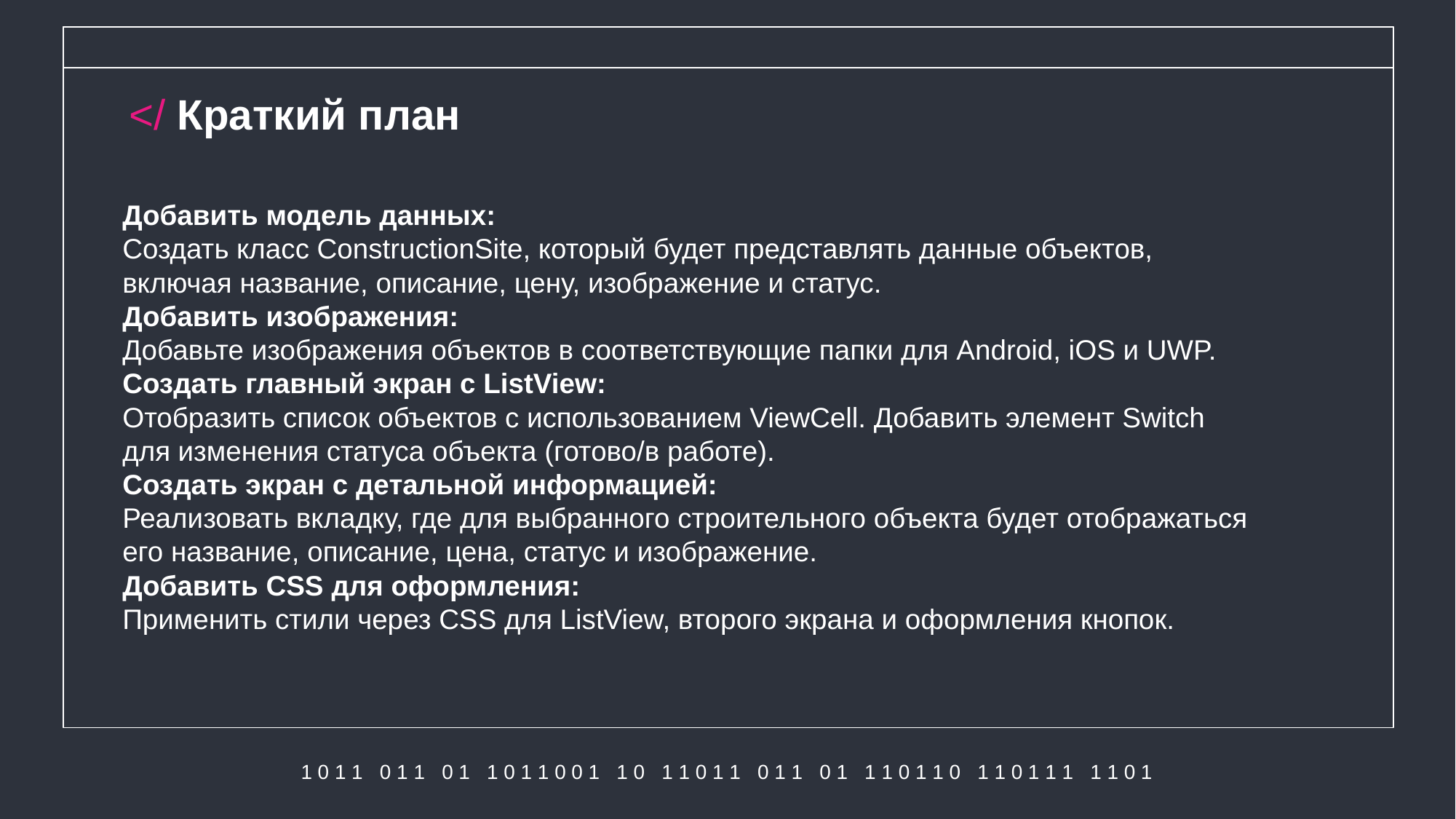

# </ Краткий план
Добавить модель данных:
Создать класс ConstructionSite, который будет представлять данные объектов, включая название, описание, цену, изображение и статус.
Добавить изображения:
Добавьте изображения объектов в соответствующие папки для Android, iOS и UWP.
Создать главный экран с ListView:
Отобразить список объектов с использованием ViewCell. Добавить элемент Switch для изменения статуса объекта (готово/в работе).
Создать экран с детальной информацией:
Реализовать вкладку, где для выбранного строительного объекта будет отображаться его название, описание, цена, статус и изображение.
Добавить CSS для оформления:
Применить стили через CSS для ListView, второго экрана и оформления кнопок.